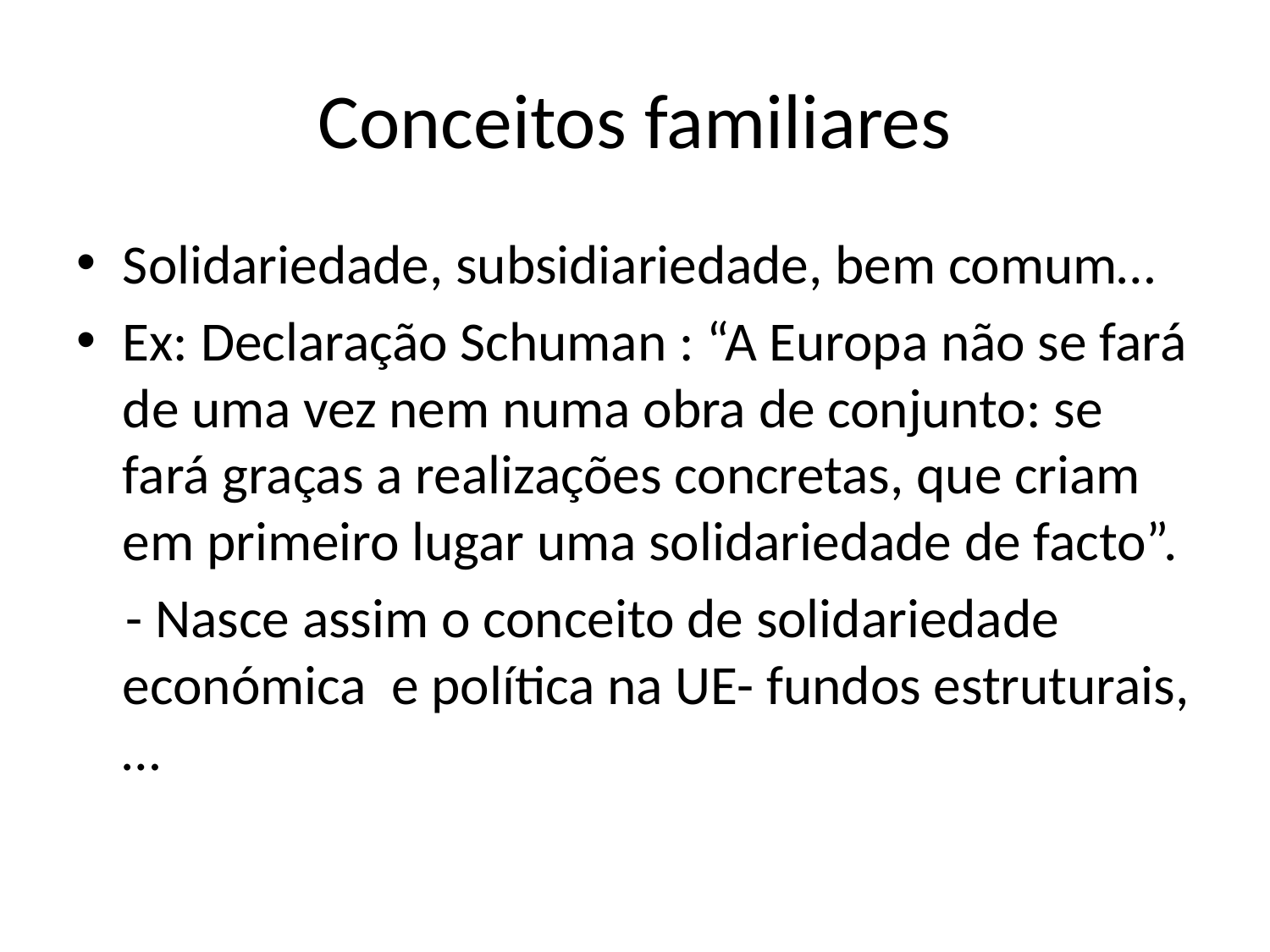

# Conceitos familiares
Solidariedade, subsidiariedade, bem comum…
Ex: Declaração Schuman : “A Europa não se fará de uma vez nem numa obra de conjunto: se fará graças a realizações concretas, que criam em primeiro lugar uma solidariedade de facto”.
    - Nasce assim o conceito de solidariedade económica  e política na UE- fundos estruturais,…